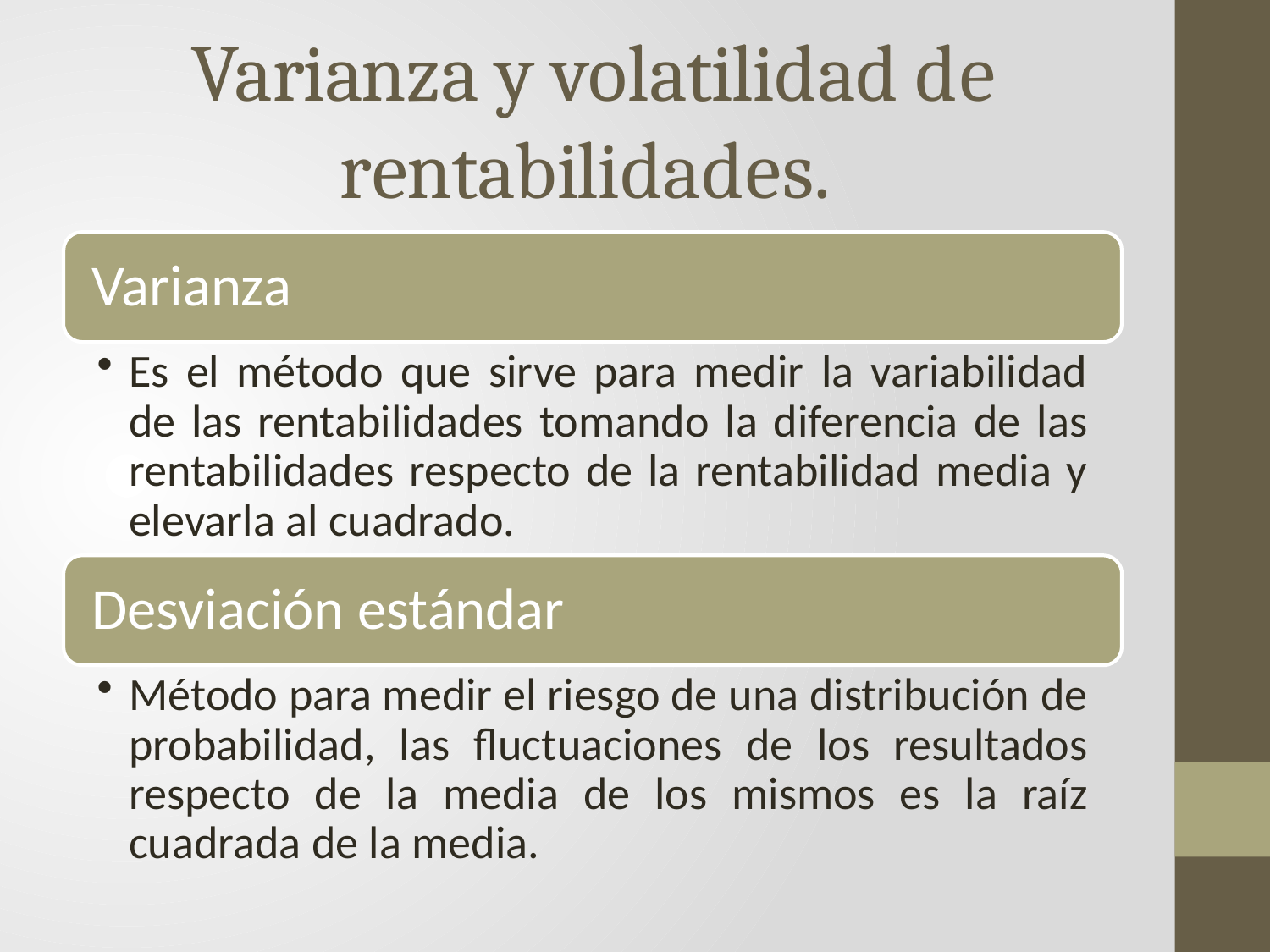

# Varianza y volatilidad de rentabilidades.
Varianza
Es el método que sirve para medir la variabilidad de las rentabilidades tomando la diferencia de las rentabilidades respecto de la rentabilidad media y elevarla al cuadrado.
Desviación estándar
Método para medir el riesgo de una distribución de probabilidad, las fluctuaciones de los resultados respecto de la media de los mismos es la raíz cuadrada de la media.